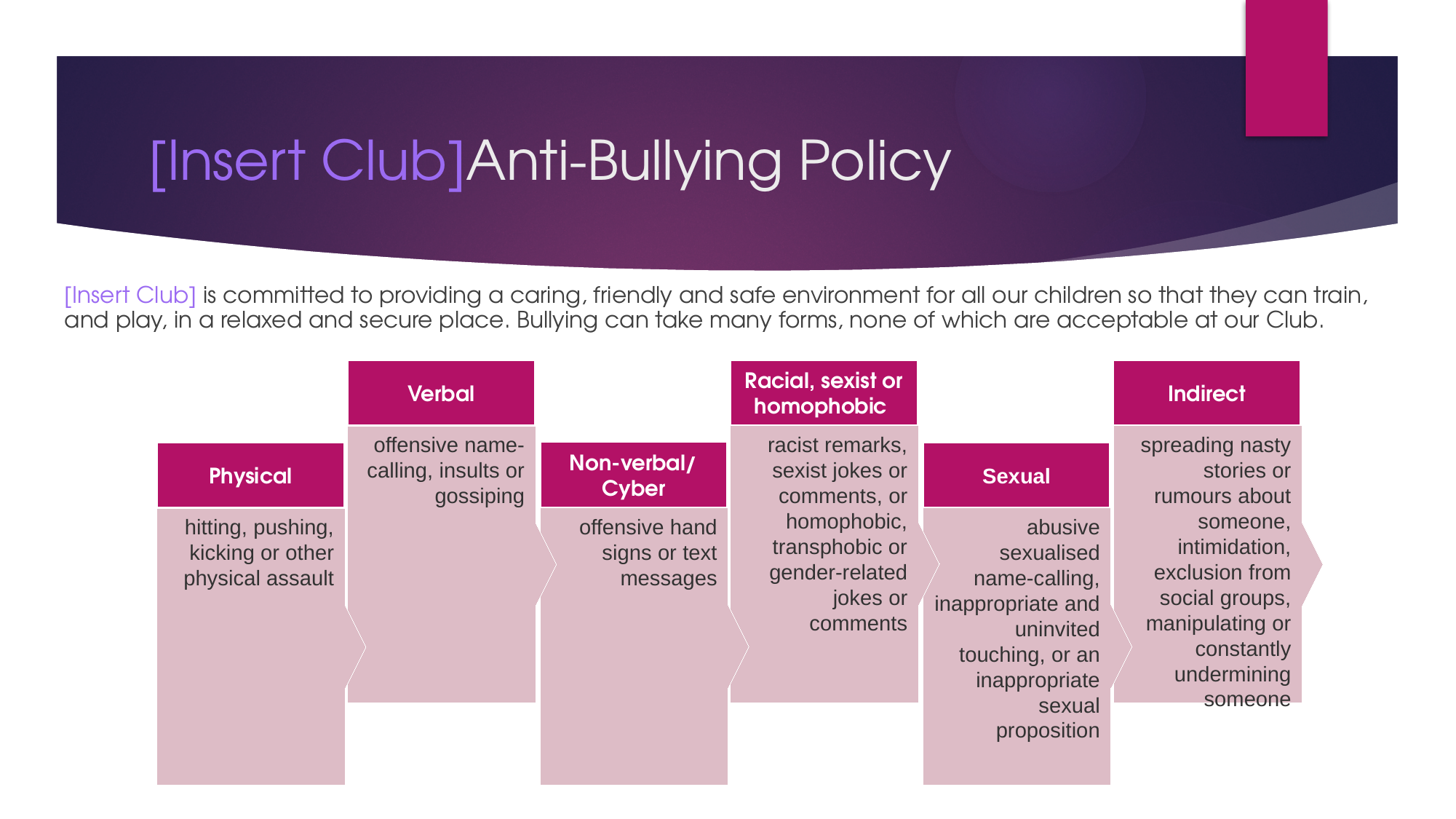

# [Insert Club]Anti-Bullying Policy
[Insert Club] is committed to providing a caring, friendly and safe environment for all our children so that they can train, and play, in a relaxed and secure place. Bullying can take many forms, none of which are acceptable at our Club.
Racial, sexist or homophobic
Indirect
Verbal
racist remarks, sexist jokes or comments, or homophobic, transphobic or gender-related jokes or comments
spreading nasty stories or rumours about someone, intimidation, exclusion from social groups, manipulating or constantly undermining someone
offensive name-calling, insults or gossiping
Non-verbal/Cyber
Sexual
Physical
offensive hand signs or text messages
abusive sexualised name-calling, inappropriate and uninvited touching, or an inappropriate sexual proposition
hitting, pushing, kicking or other physical assault